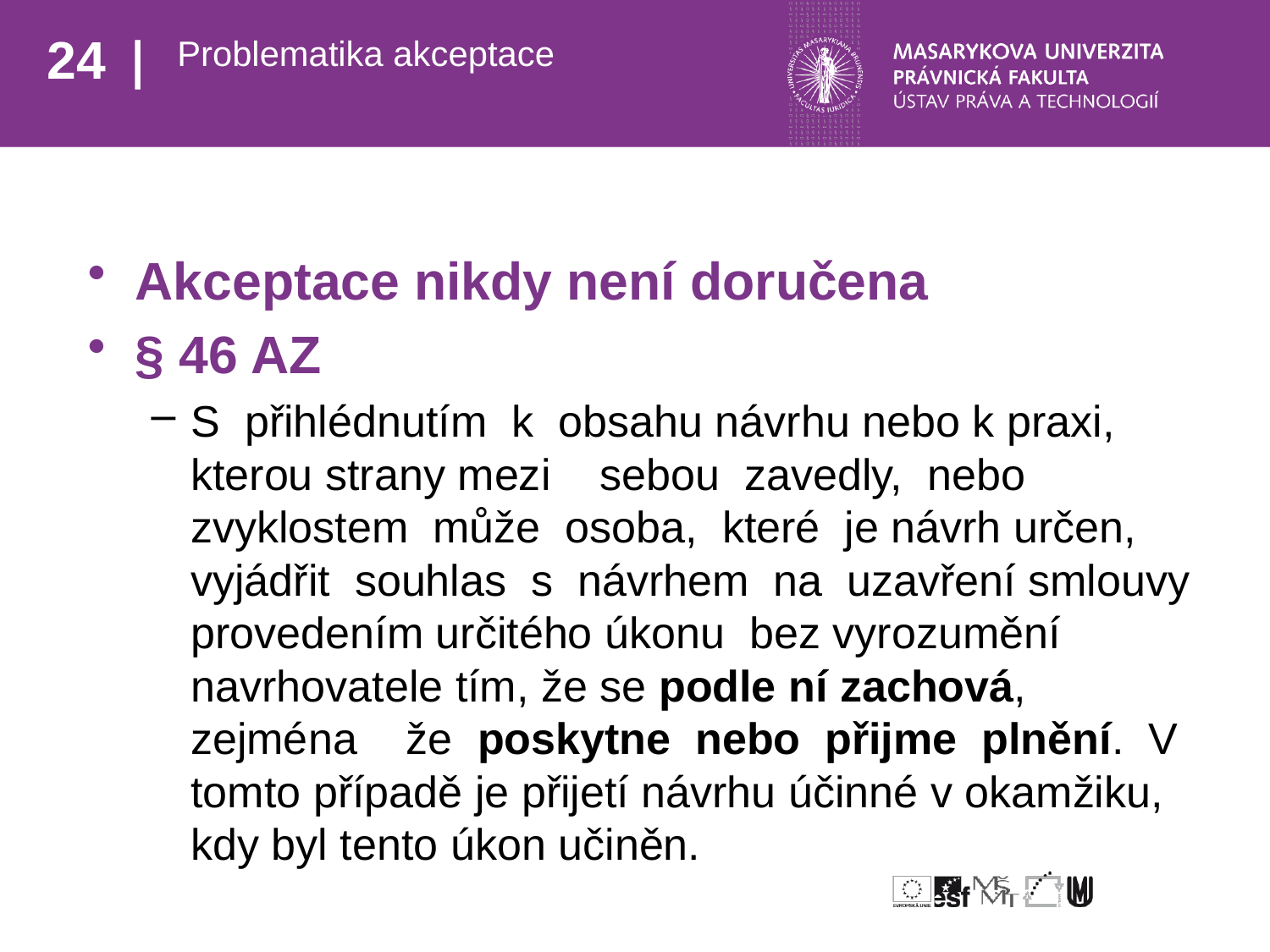

# Problematika akceptace
Akceptace nikdy není doručena
§ 46 AZ
S  přihlédnutím  k  obsahu návrhu nebo k praxi, kterou strany mezi    sebou  zavedly,  nebo  zvyklostem  může  osoba,  které  je návrh určen,    vyjádřit  souhlas  s  návrhem  na  uzavření smlouvy provedením určitého úkonu  bez vyrozumění navrhovatele tím, že se podle ní zachová, zejména    že  poskytne  nebo  přijme  plnění.  V  tomto případě je přijetí návrhu účinné v okamžiku, kdy byl tento úkon učiněn.